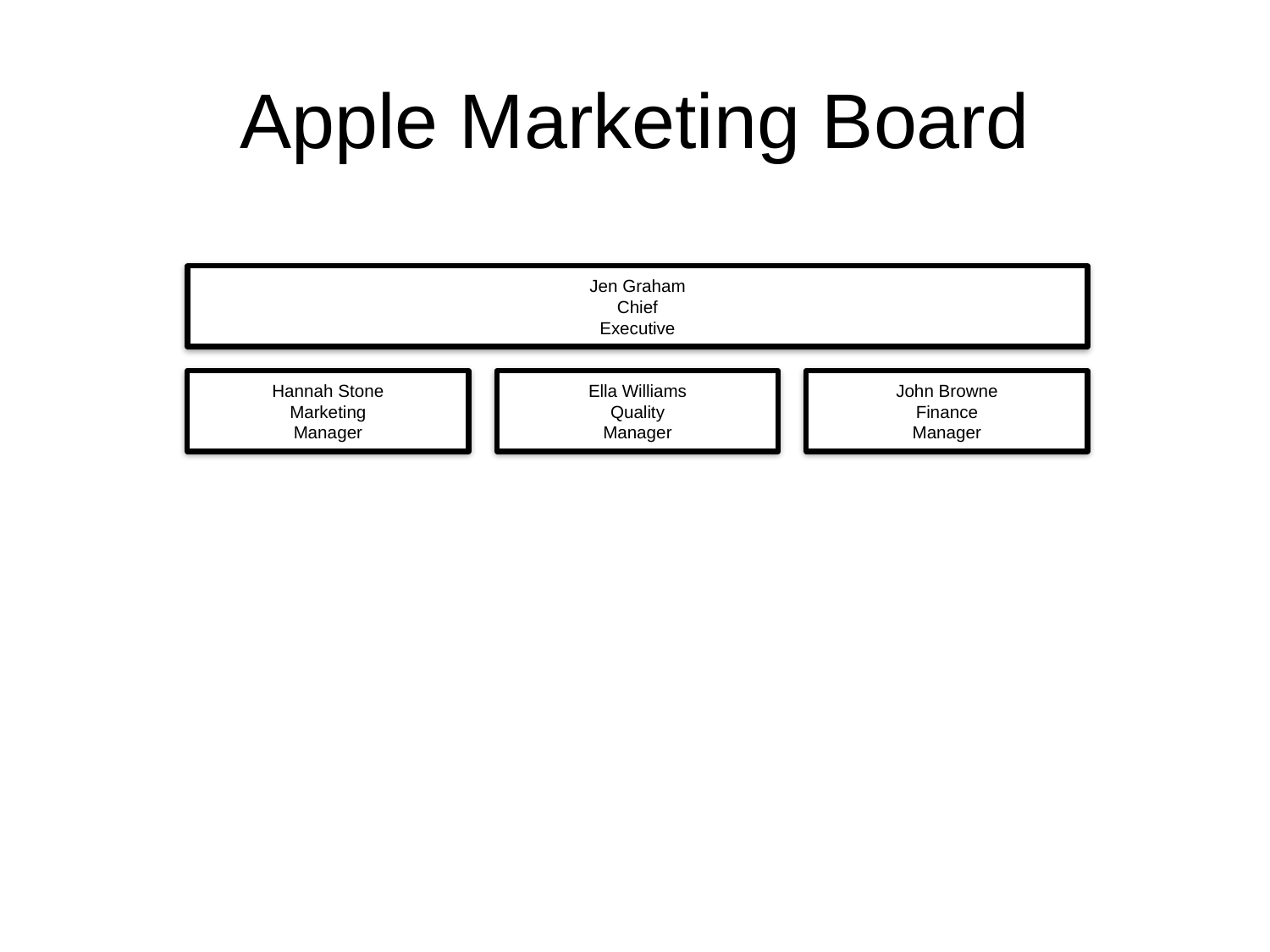

# Apple Marketing Board
Jen Graham
Chief
Executive
Hannah Stone
Marketing
Manager
Ella Williams
Quality
Manager
John Browne
Finance
Manager